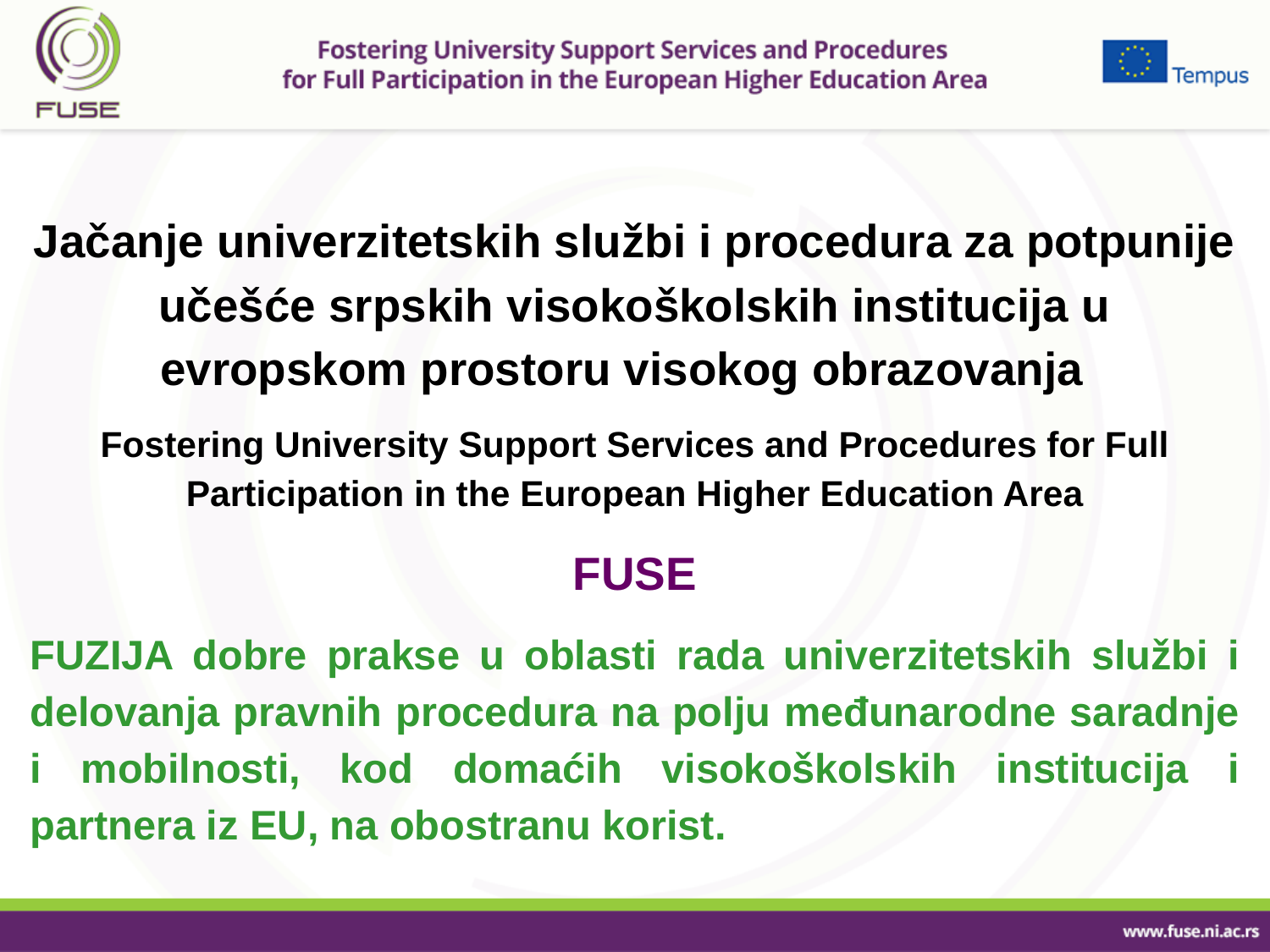

#
Jačanje univerzitetskih službi i procedura za potpunije učešće srpskih visokoškolskih institucija u evropskom prostoru visokog obrazovanja
Fostering University Support Services and Procedures for Full Participation in the European Higher Education Area
FUSE
FUZIJA dobre prakse u oblasti rada univerzitetskih službi i delovanja pravnih procedura na polju međunarodne saradnje i mobilnosti, kod domaćih visokoškolskih institucija i partnera iz EU, na obostranu korist.